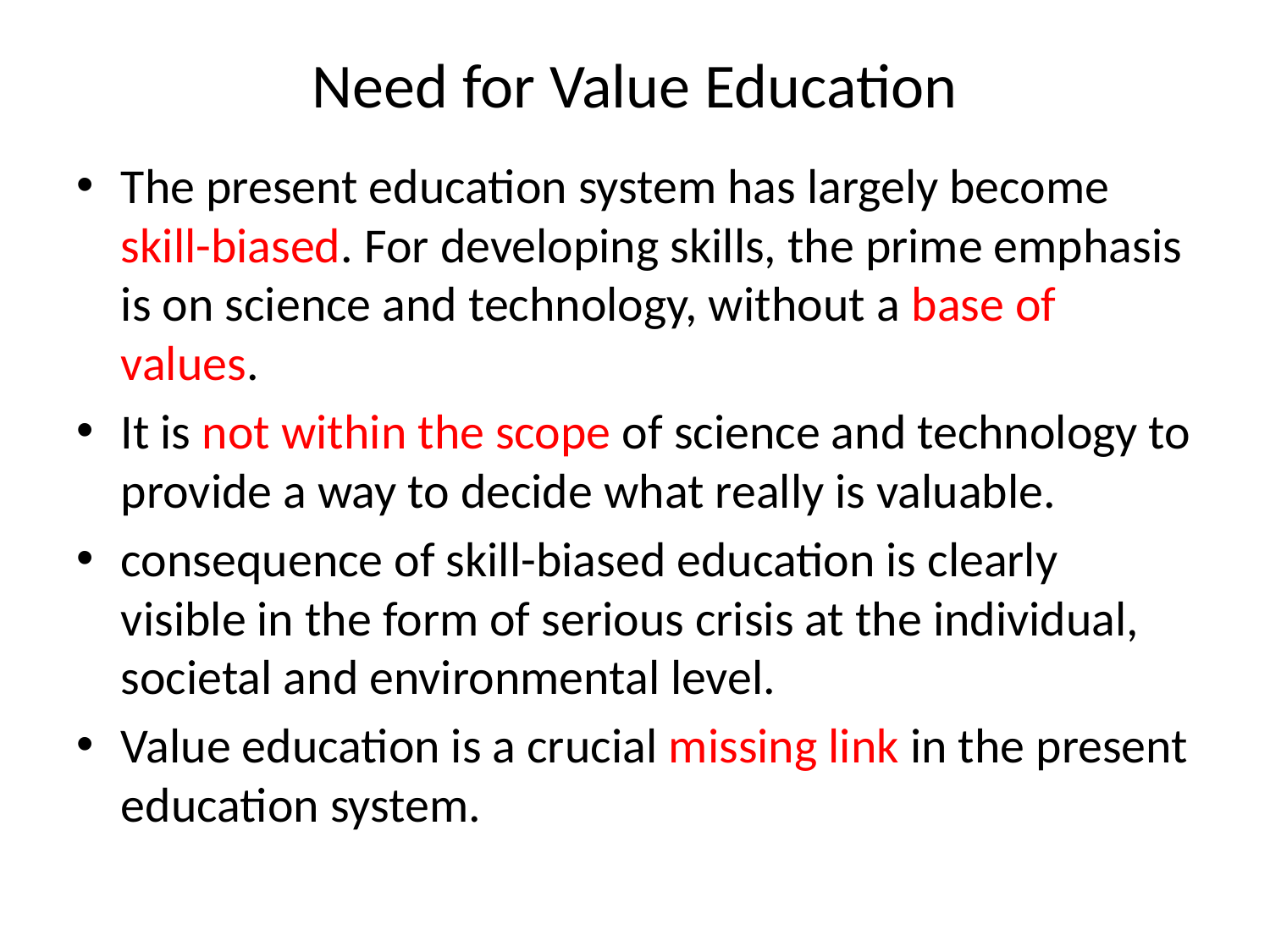

# Need for Value Education
The present education system has largely become skill-biased. For developing skills, the prime emphasis is on science and technology, without a base of values.
It is not within the scope of science and technology to provide a way to decide what really is valuable.
consequence of skill-biased education is clearly visible in the form of serious crisis at the individual, societal and environmental level.
Value education is a crucial missing link in the present education system.